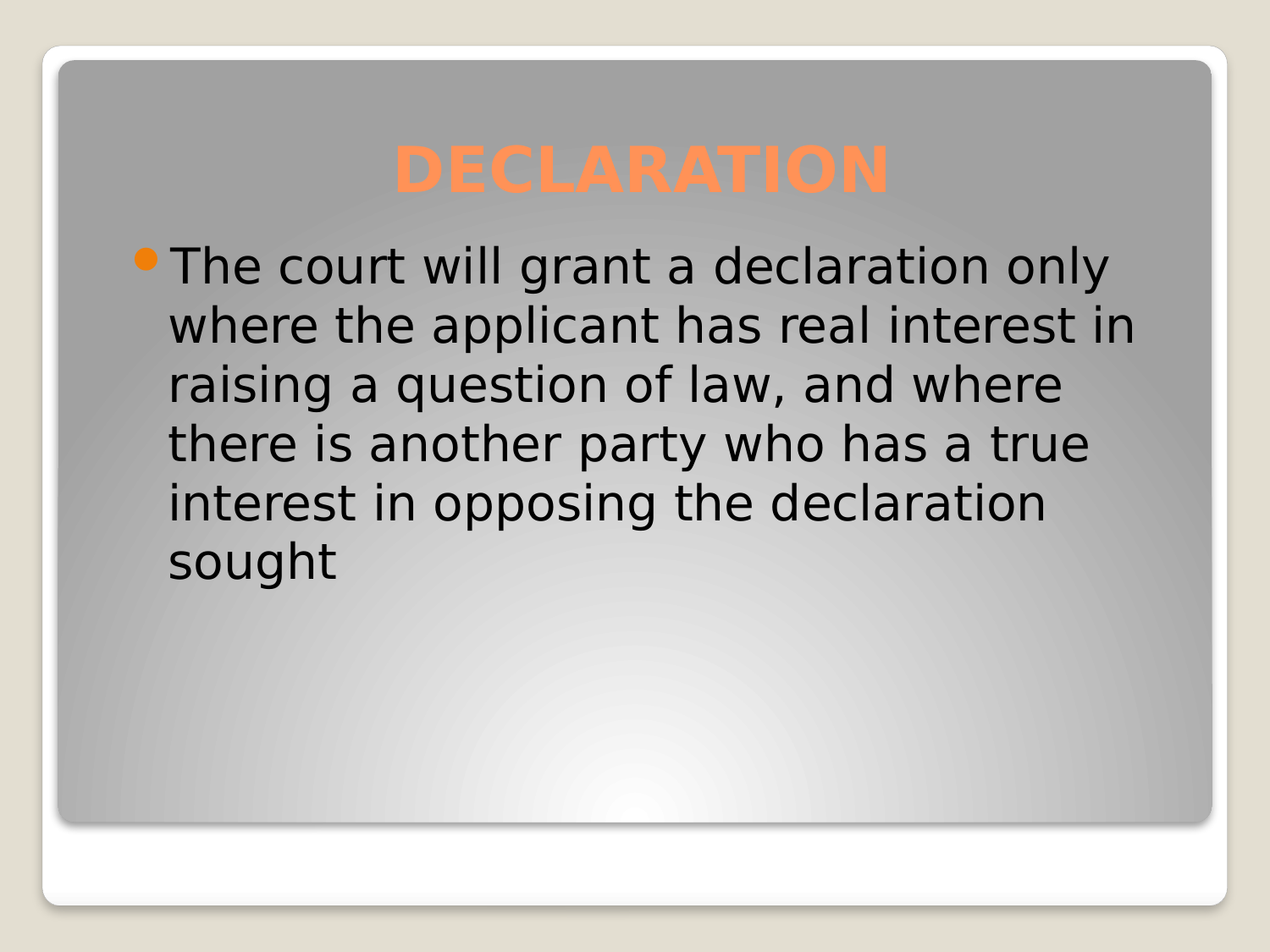

# DECLARATION
The court will grant a declaration only where the applicant has real interest in raising a question of law, and where there is another party who has a true interest in opposing the declaration sought